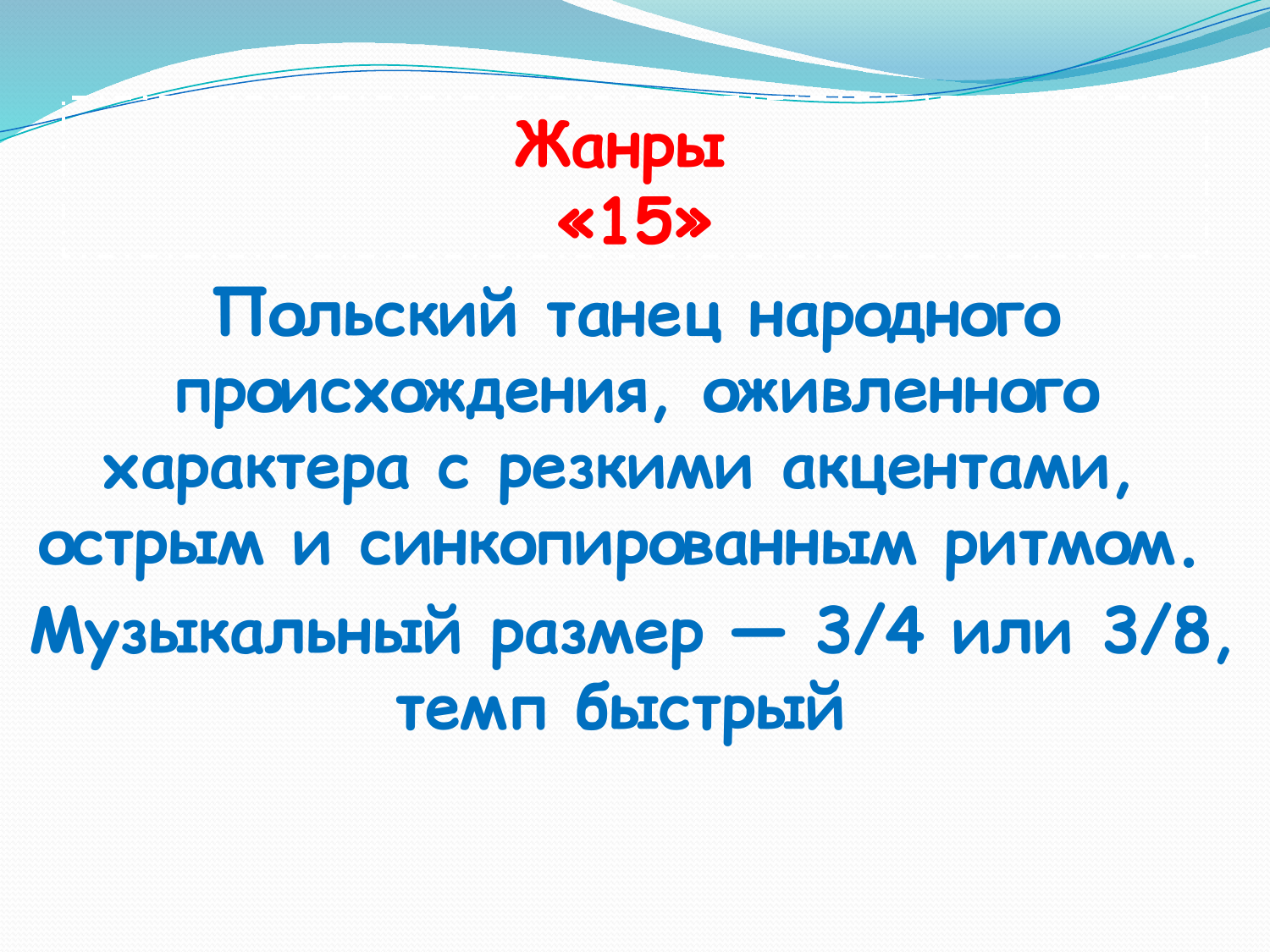

# Жанры «15»
Польский танец народного происхождения, оживленного характера с резкими акцентами,  острым и синкопированным ритмом.
Музыкальный размер — 3/4 или 3/8, темп быстрый